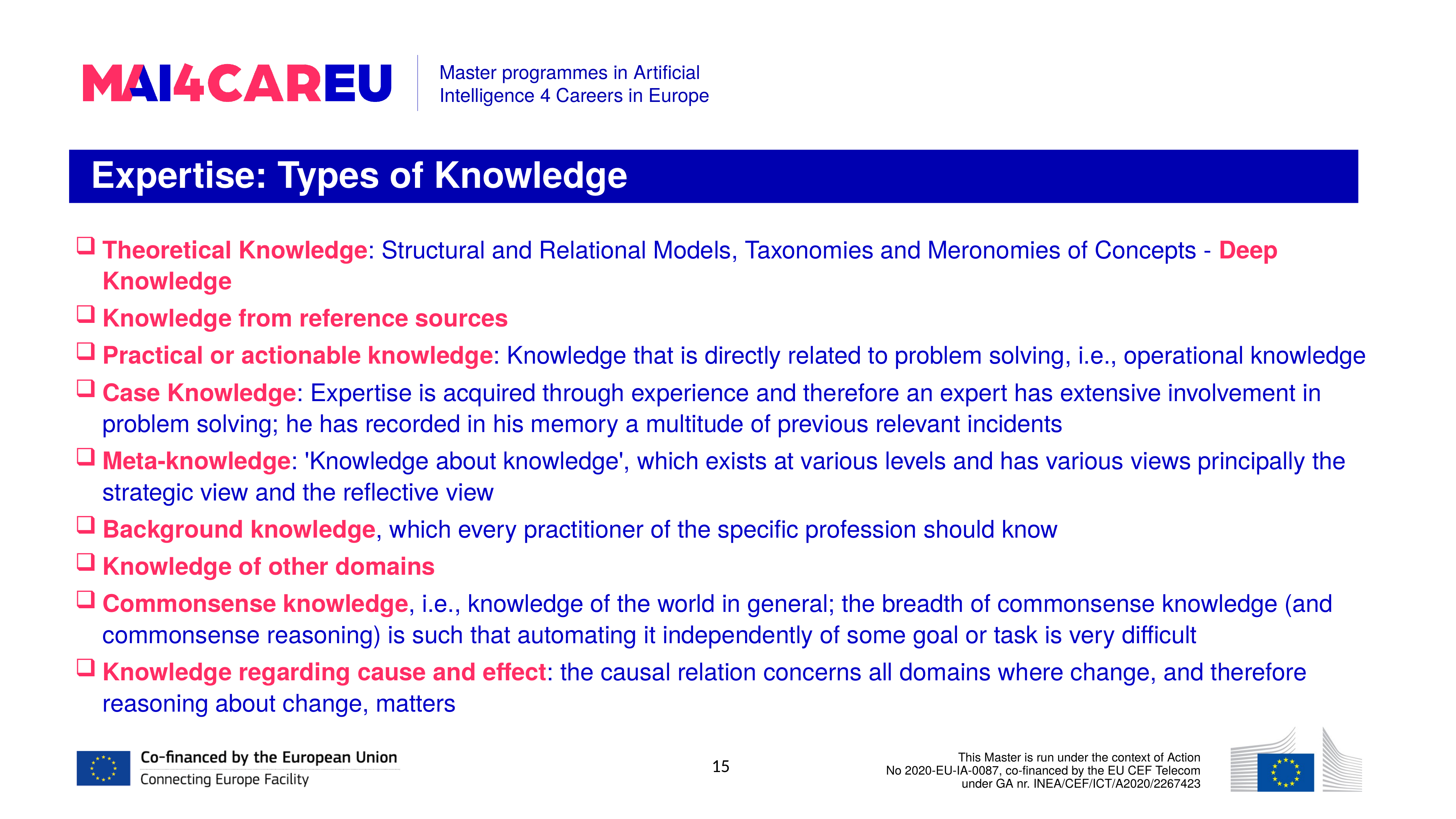

Expertise: Types of Knowledge
Theoretical Knowledge: Structural and Relational Models, Taxonomies and Meronomies of Concepts - Deep Knowledge
Knowledge from reference sources
Practical or actionable knowledge: Knowledge that is directly related to problem solving, i.e., operational knowledge
Case Knowledge: Expertise is acquired through experience and therefore an expert has extensive involvement in problem solving; he has recorded in his memory a multitude of previous relevant incidents
Meta-knowledge: 'Knowledge about knowledge', which exists at various levels and has various views principally the strategic view and the reflective view
Background knowledge, which every practitioner of the specific profession should know
Knowledge of other domains
Commonsense knowledge, i.e., knowledge of the world in general; the breadth of commonsense knowledge (and commonsense reasoning) is such that automating it independently of some goal or task is very difficult
Knowledge regarding cause and effect: the causal relation concerns all domains where change, and therefore reasoning about change, matters

15